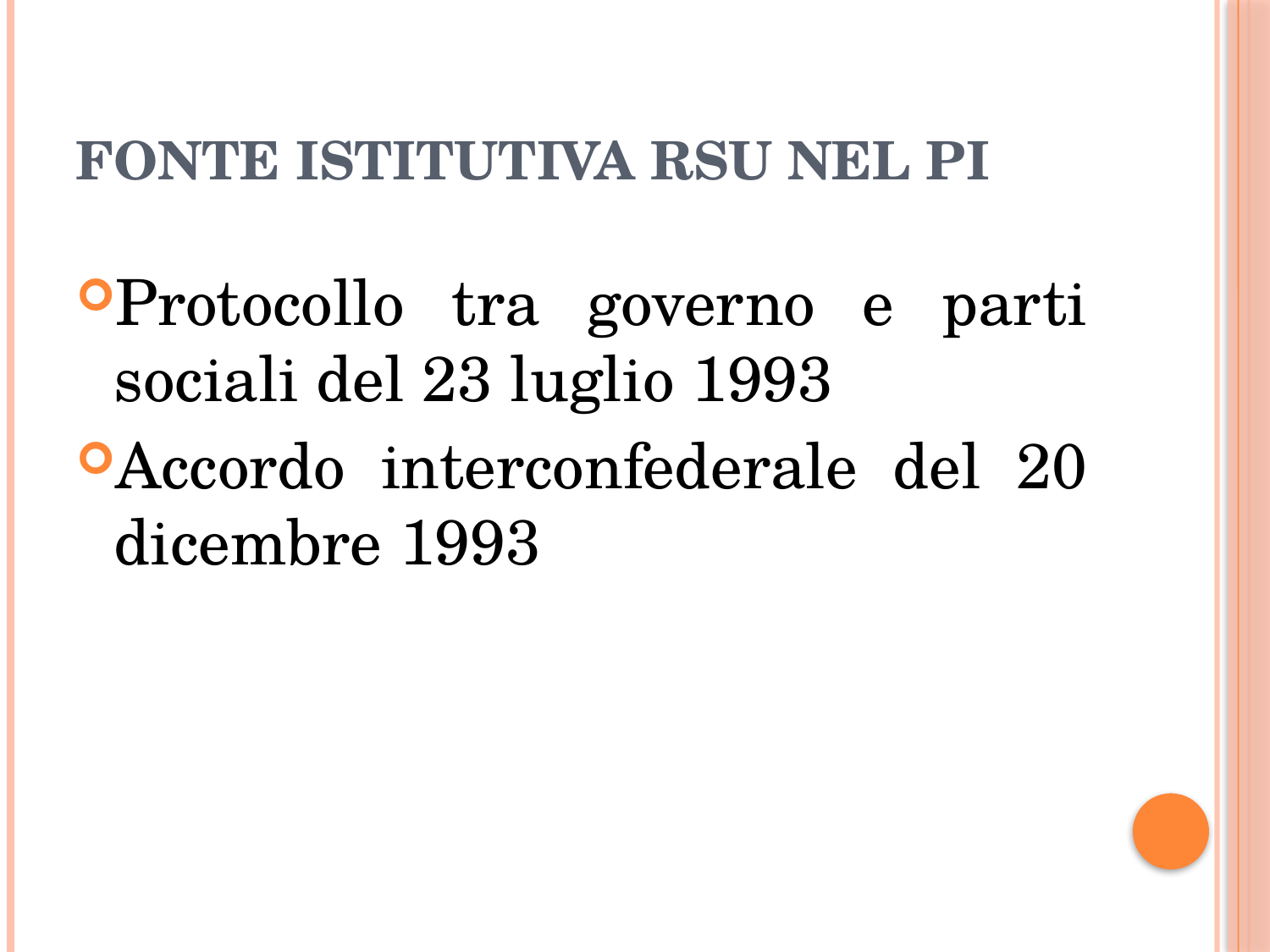

# FONTE ISTITUTIVA RSU nel PI
Protocollo tra governo e parti sociali del 23 luglio 1993
Accordo interconfederale del 20 dicembre 1993